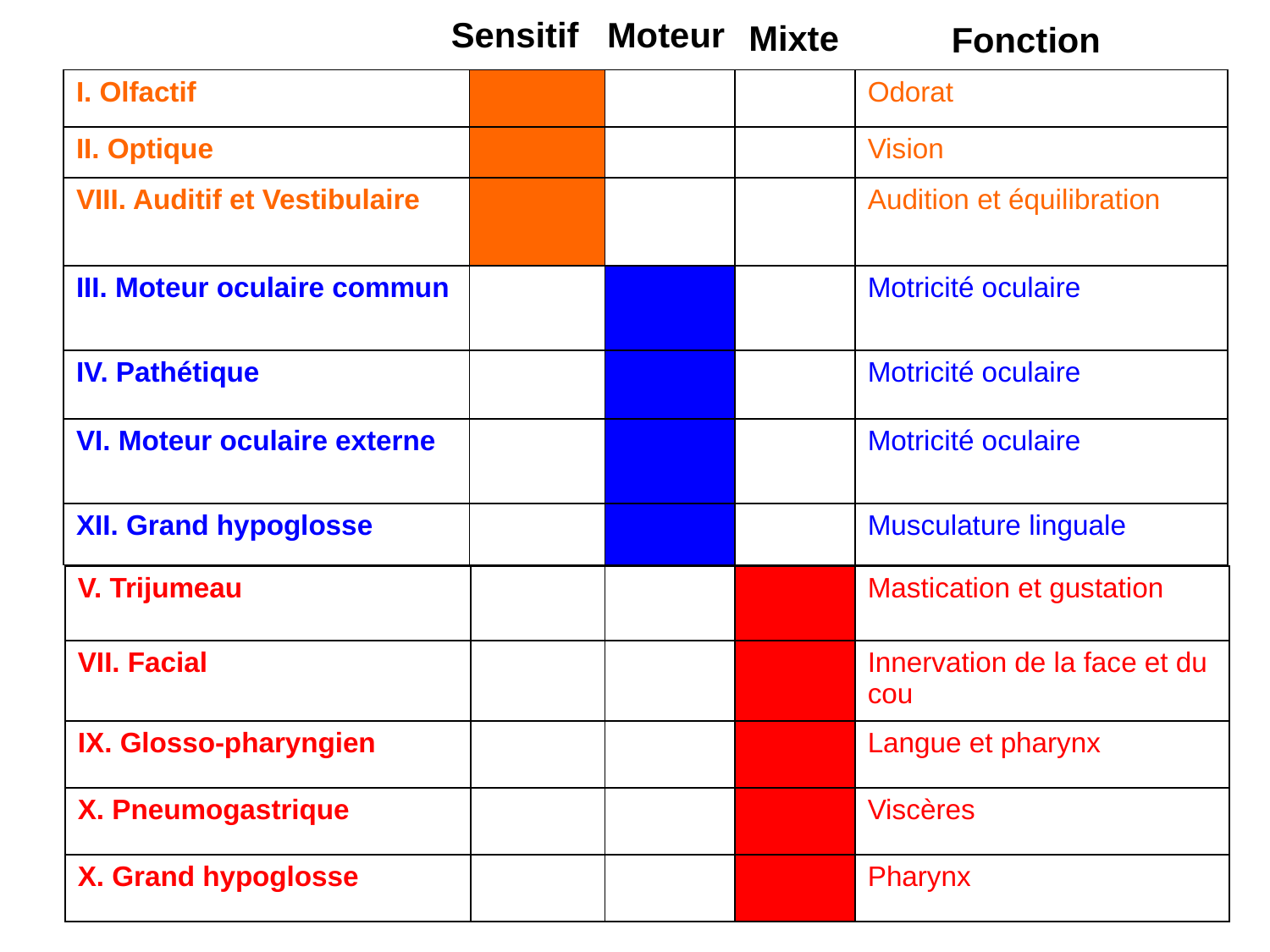

Sensitif
Moteur
Mixte
Fonction
| I. Olfactif |  |  |  | Odorat |
| --- | --- | --- | --- | --- |
| II. Optique |  |  |  | Vision |
| VIII. Auditif et Vestibulaire |  |  |  | Audition et équilibration |
| III. Moteur oculaire commun |  |  |  | Motricité oculaire |
| --- | --- | --- | --- | --- |
| IV. Pathétique |  |  |  | Motricité oculaire |
| VI. Moteur oculaire externe |  |  |  | Motricité oculaire |
| XII. Grand hypoglosse |  |  |  | Musculature linguale |
| V. Trijumeau |  |  |  | Mastication et gustation |
| --- | --- | --- | --- | --- |
| VII. Facial |  |  |  | Innervation de la face et du cou |
| IX. Glosso-pharyngien |  |  |  | Langue et pharynx |
| X. Pneumogastrique |  |  |  | Viscères |
| X. Grand hypoglosse |  |  |  | Pharynx |